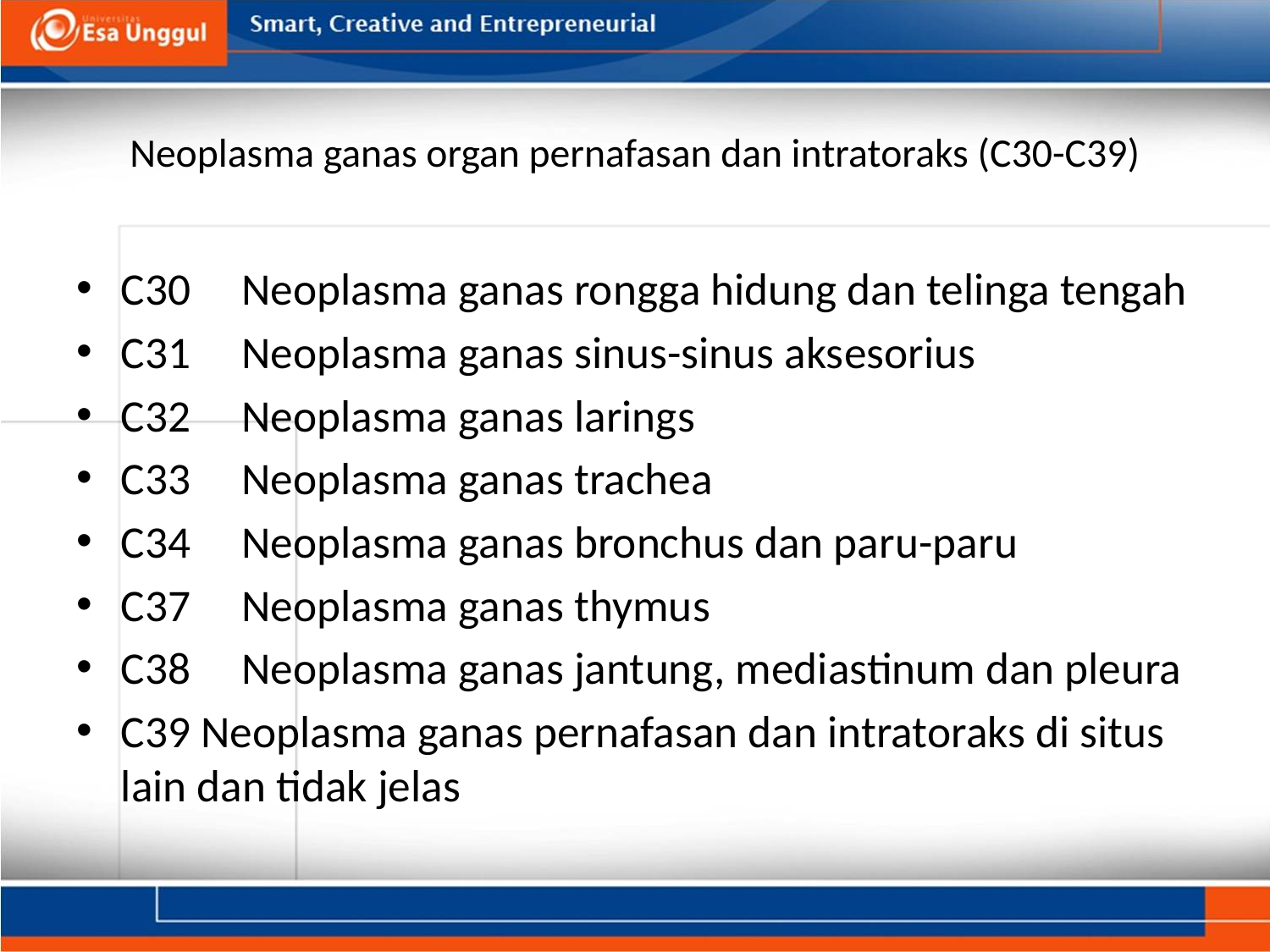

# Neoplasma ganas organ pernafasan dan intratoraks (C30-C39)
C30     Neoplasma ganas rongga hidung dan telinga tengah
C31     Neoplasma ganas sinus-sinus aksesorius
C32     Neoplasma ganas larings
C33     Neoplasma ganas trachea
C34     Neoplasma ganas bronchus dan paru-paru
C37     Neoplasma ganas thymus
C38     Neoplasma ganas jantung, mediastinum dan pleura
C39 Neoplasma ganas pernafasan dan intratoraks di situs lain dan tidak jelas